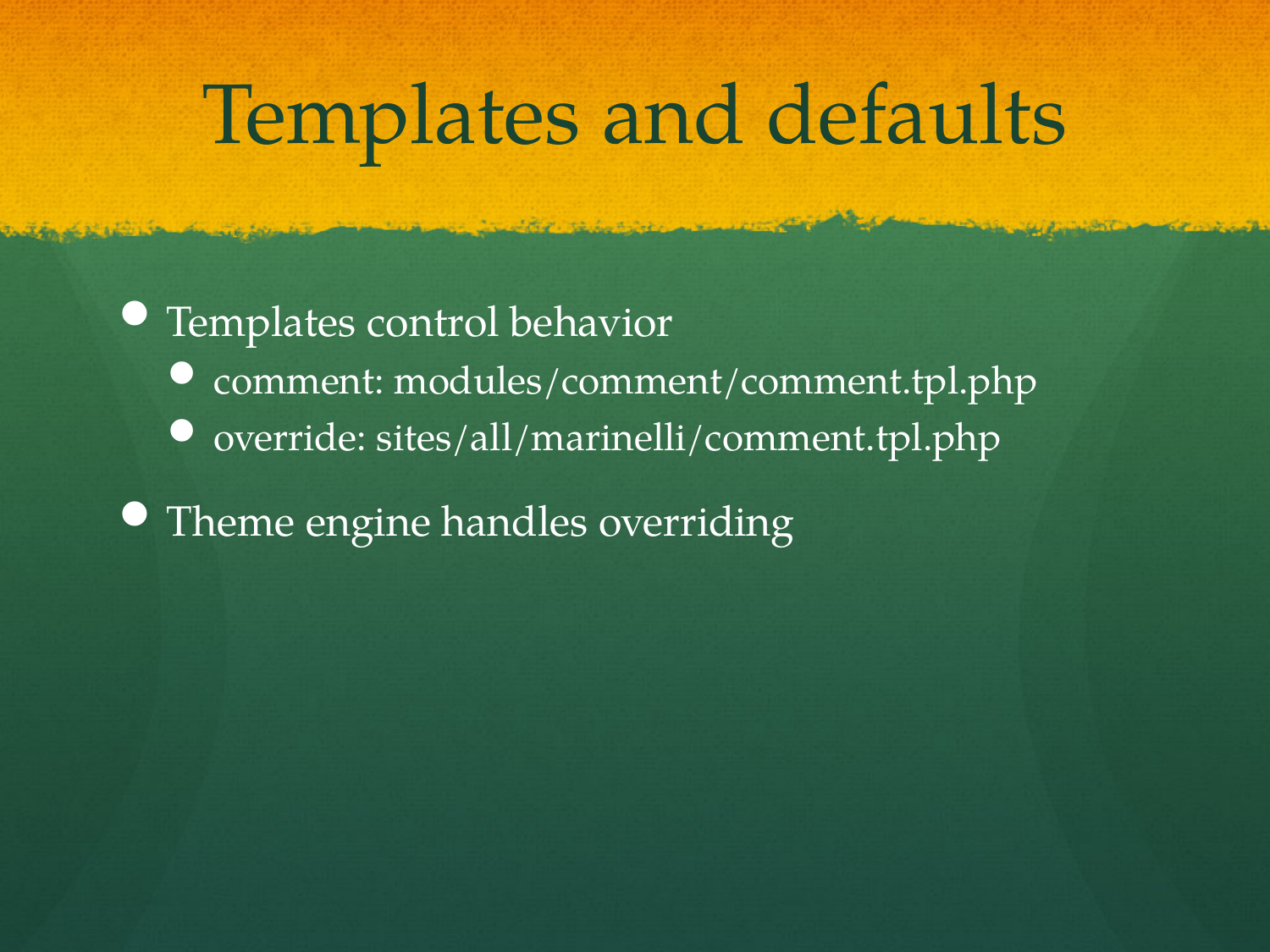

# Templates and defaults
Templates control behavior
comment: modules/comment/comment.tpl.php
override: sites/all/marinelli/comment.tpl.php
Theme engine handles overriding